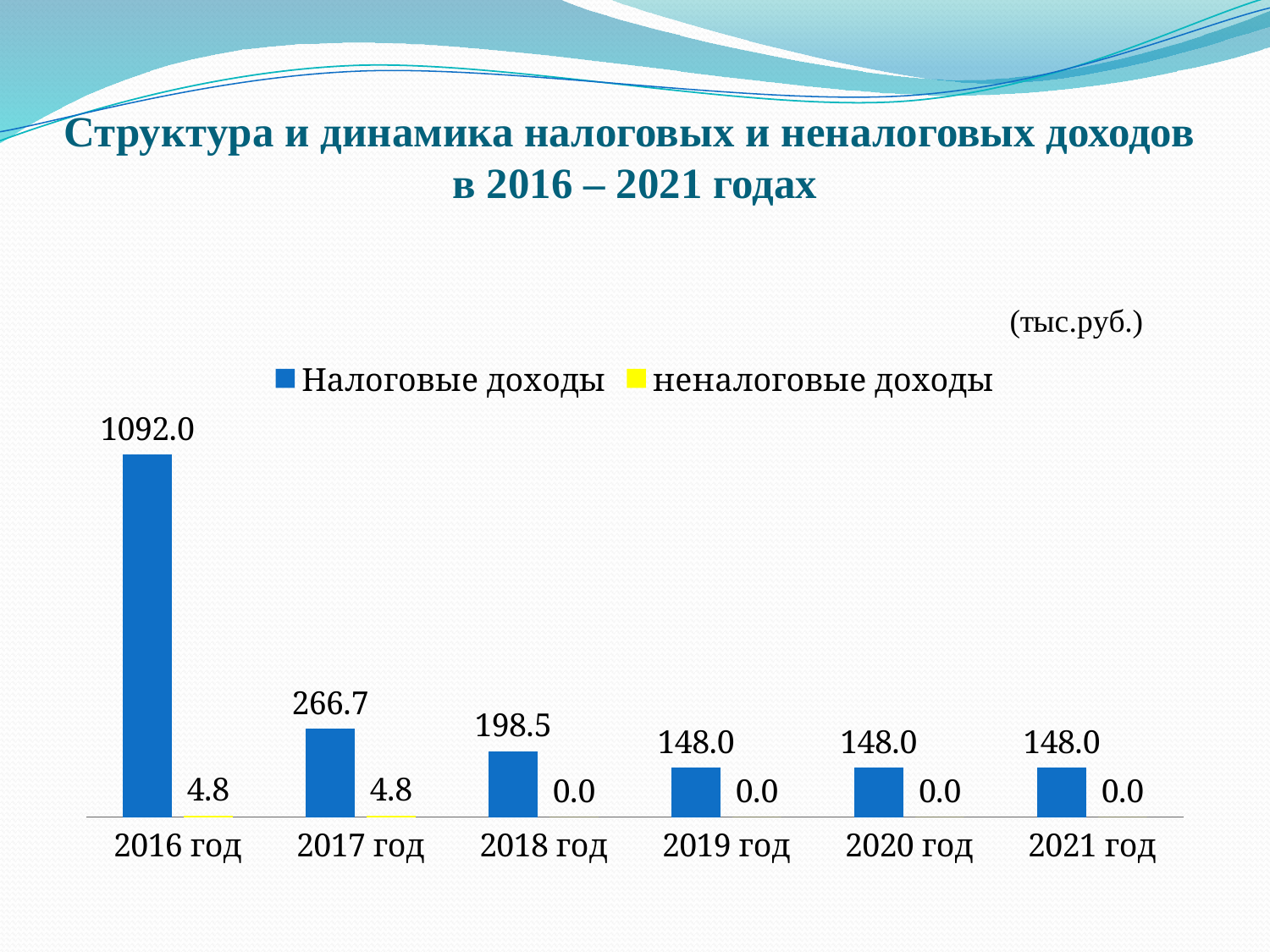

# Структура и динамика налоговых и неналоговых доходов в 2016 – 2021 годах

### Chart: (тыс.руб.)

| Category | Налоговые доходы | неналоговые доходы |
|---|---|---|
| 2016 год | 1092.0 | 4.8 |
| 2017 год | 266.7 | 4.8 |
| 2018 год | 198.5 | 0.0 |
| 2019 год | 148.0 | 0.0 |
| 2020 год | 148.0 | 0.0 |
| 2021 год | 148.0 | 0.0 |